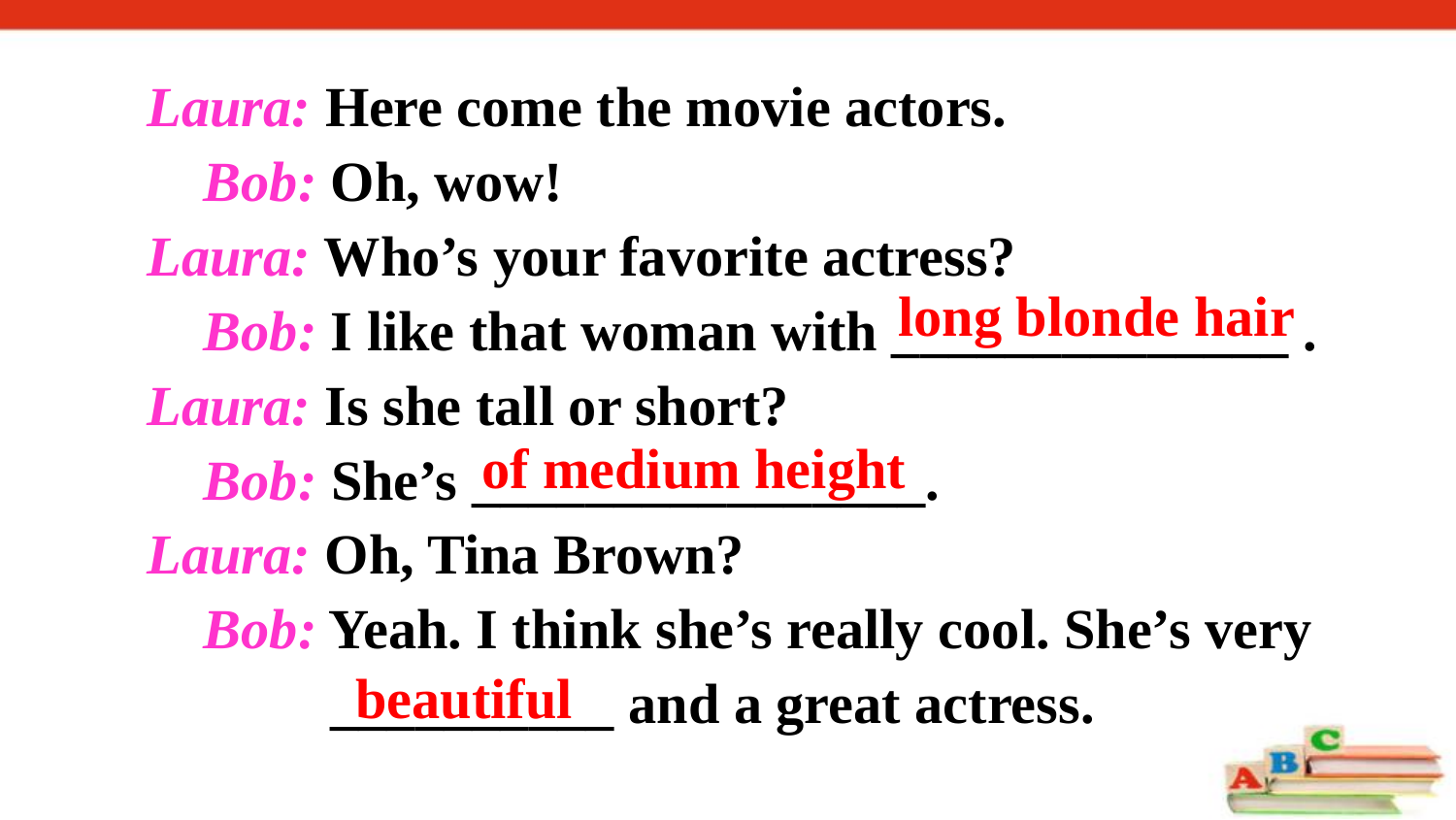

Laura: Here come the movie actors.
    Bob: Oh, wow!
Laura: Who’s your favorite actress?
    Bob: I like that woman with ______________ .
Laura: Is she tall or short?
    Bob: She’s ________________.
Laura: Oh, Tina Brown?
    Bob: Yeah. I think she’s really cool. She’s very
          __________ and a great actress.
long blonde hair
of medium height
beautiful